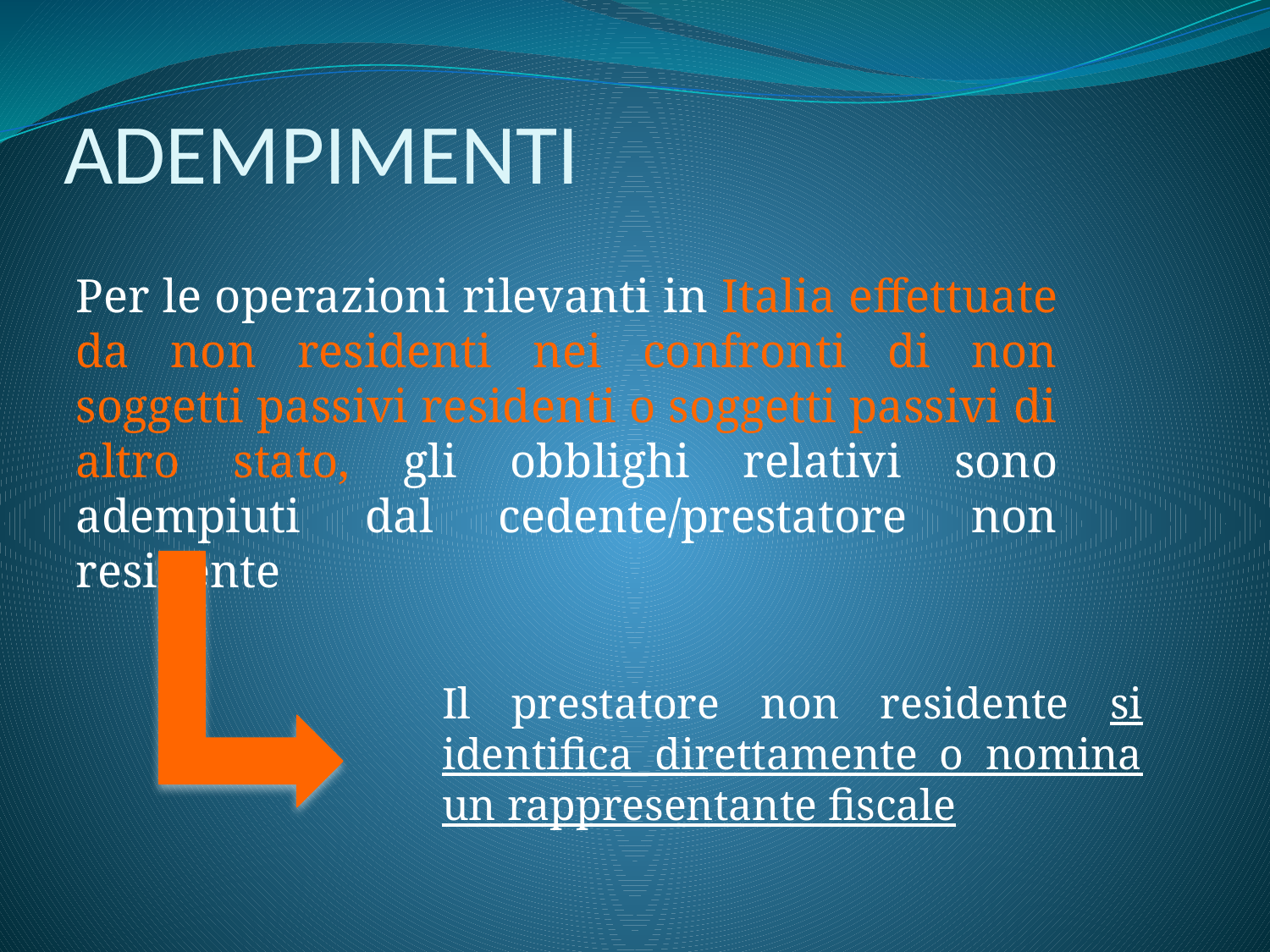

# ADEMPIMENTI
Per le operazioni rilevanti in Italia effettuate da non residenti nei confronti di non soggetti passivi residenti o soggetti passivi di altro stato, gli obblighi relativi sono adempiuti dal cedente/prestatore non residente

Il prestatore non residente si identifica direttamente o nomina un rappresentante fiscale